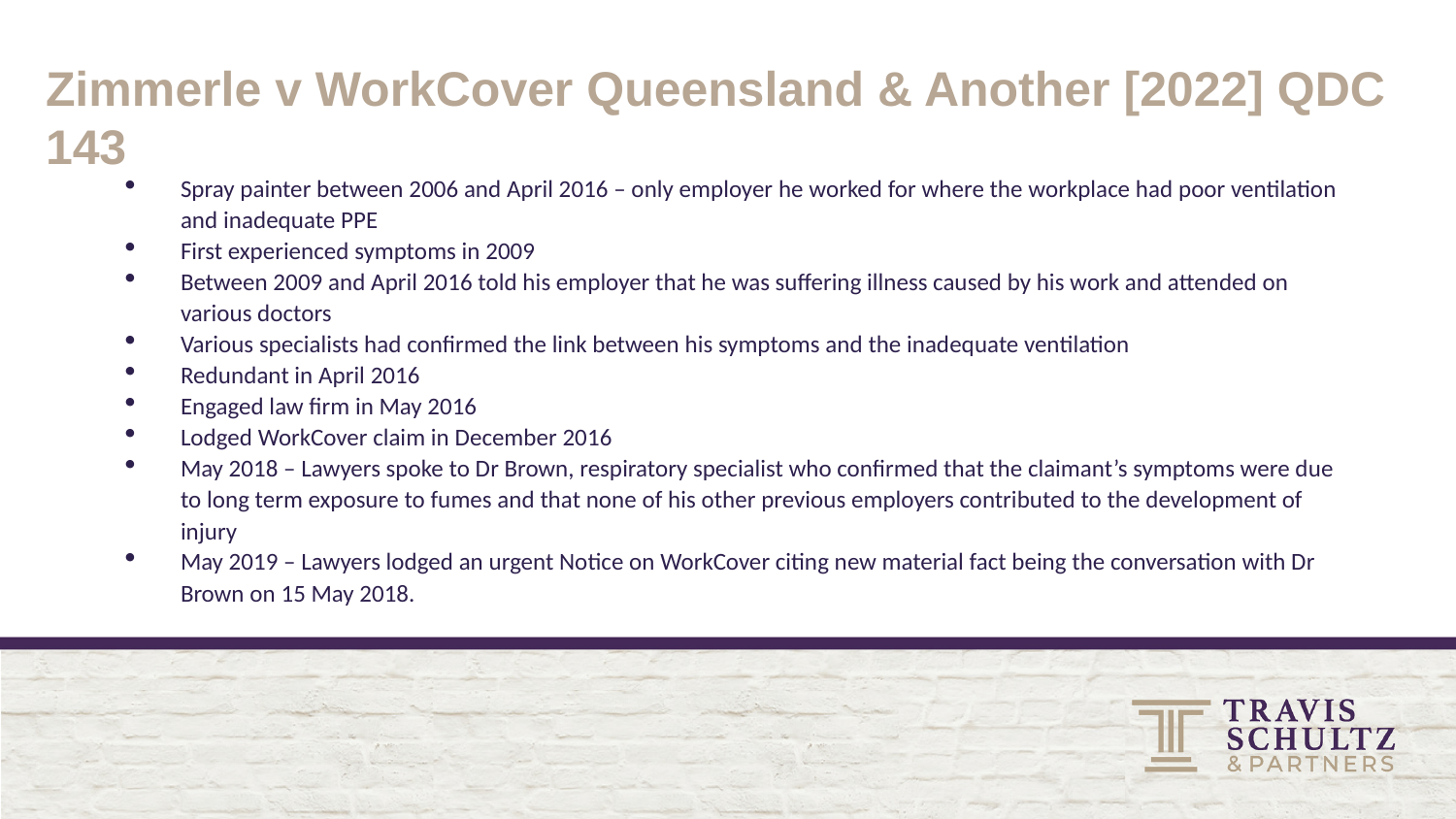

# Zimmerle v WorkCover Queensland & Another [2022] QDC 143
Spray painter between 2006 and April 2016 – only employer he worked for where the workplace had poor ventilation and inadequate PPE
First experienced symptoms in 2009
Between 2009 and April 2016 told his employer that he was suffering illness caused by his work and attended on various doctors
Various specialists had confirmed the link between his symptoms and the inadequate ventilation
Redundant in April 2016
Engaged law firm in May 2016
Lodged WorkCover claim in December 2016
May 2018 – Lawyers spoke to Dr Brown, respiratory specialist who confirmed that the claimant’s symptoms were due to long term exposure to fumes and that none of his other previous employers contributed to the development of injury
May 2019 – Lawyers lodged an urgent Notice on WorkCover citing new material fact being the conversation with Dr Brown on 15 May 2018.